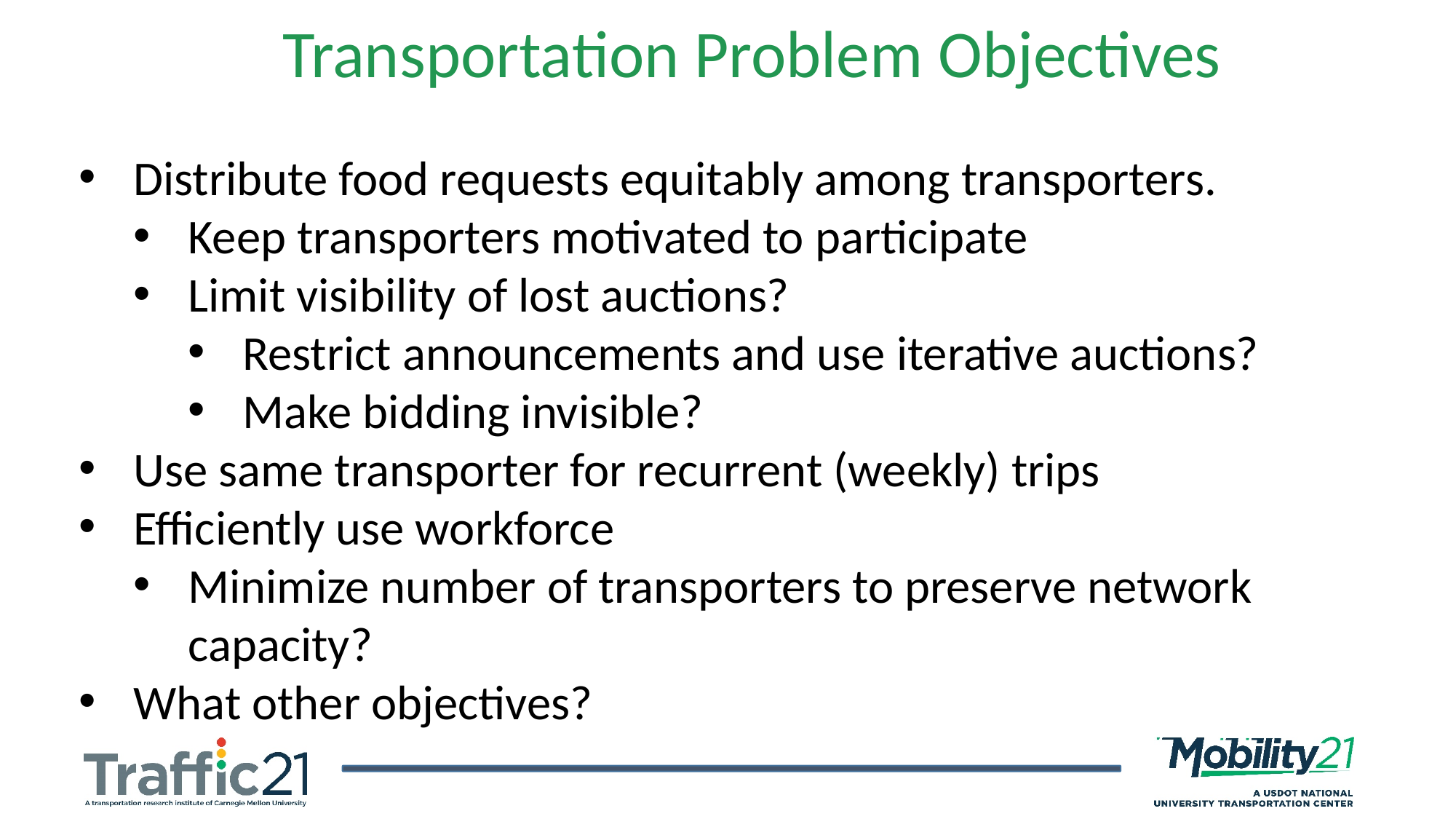

Transportation Problem Objectives
Distribute food requests equitably among transporters.
Keep transporters motivated to participate
Limit visibility of lost auctions?
Restrict announcements and use iterative auctions?
Make bidding invisible?
Use same transporter for recurrent (weekly) trips
Efficiently use workforce
Minimize number of transporters to preserve network capacity?
What other objectives?